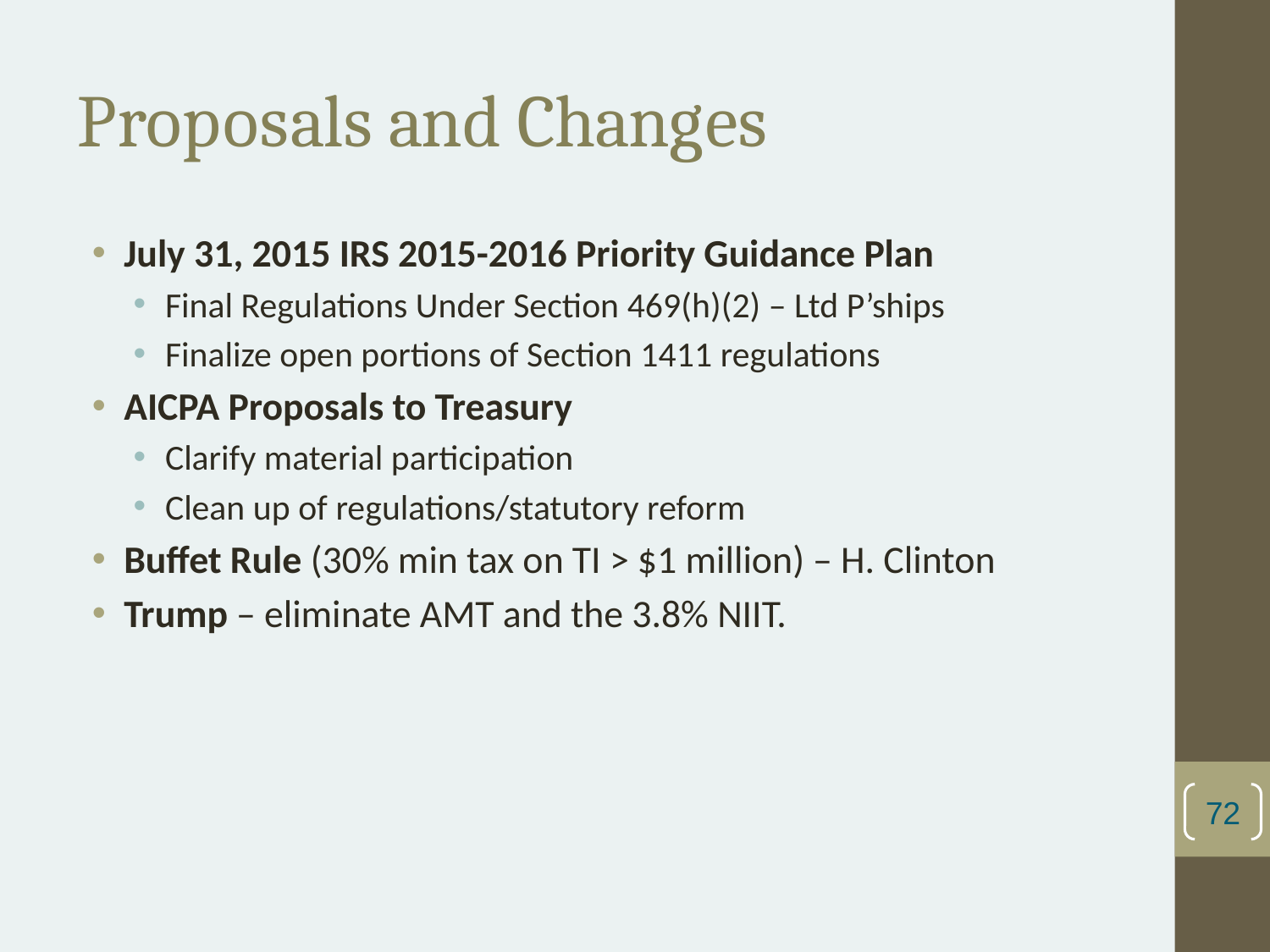

# Proposals and Changes
July 31, 2015 IRS 2015-2016 Priority Guidance Plan
Final Regulations Under Section 469(h)(2) – Ltd P’ships
Finalize open portions of Section 1411 regulations
AICPA Proposals to Treasury
Clarify material participation
Clean up of regulations/statutory reform
Buffet Rule (30% min tax on TI > $1 million) – H. Clinton
Trump – eliminate AMT and the 3.8% NIIT.
72